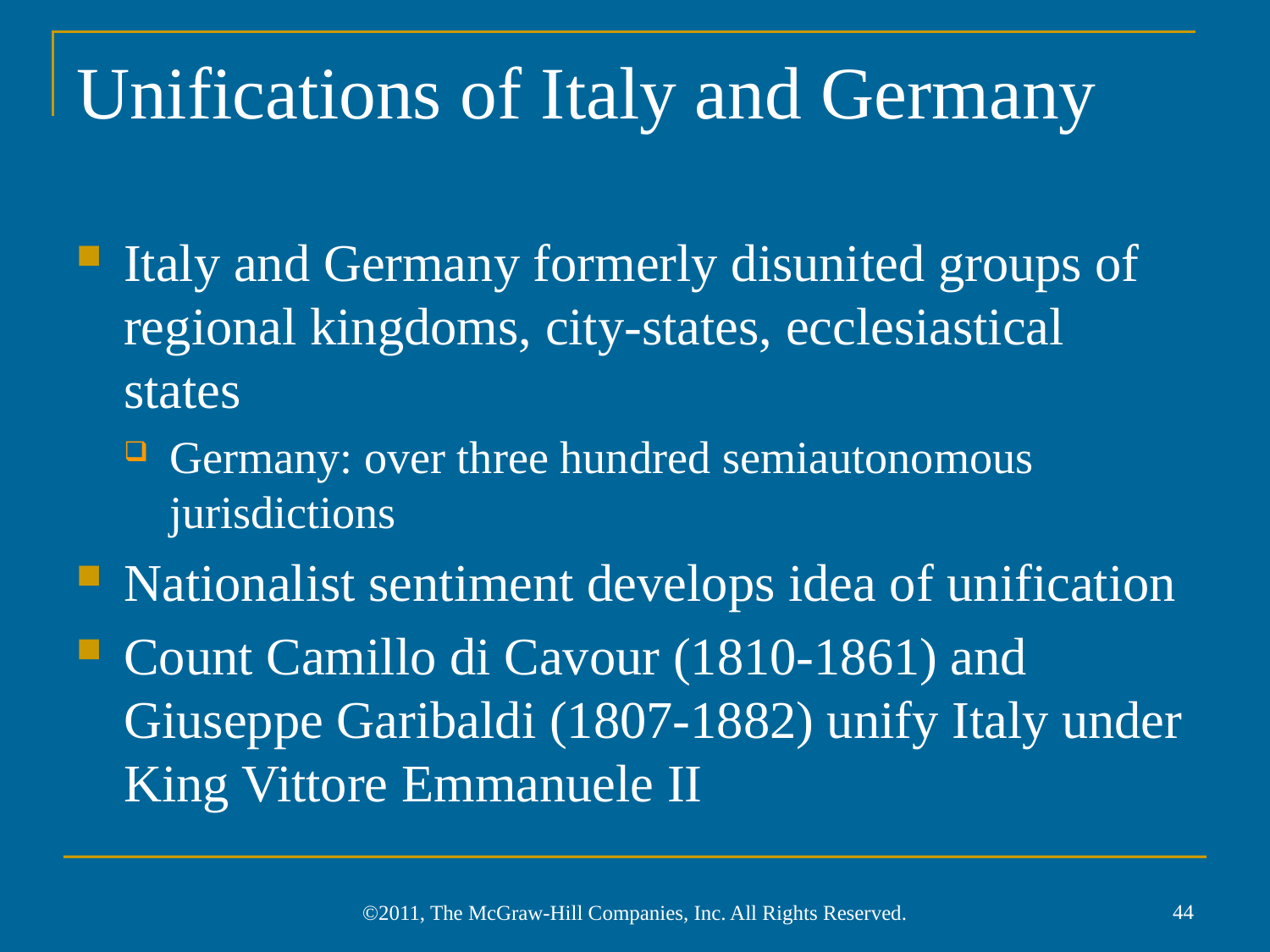

# Unifications of Italy and Germany
Italy and Germany formerly disunited groups of regional kingdoms, city-states, ecclesiastical states
Germany: over three hundred semiautonomous jurisdictions
Nationalist sentiment develops idea of unification
Count Camillo di Cavour (1810-1861) and Giuseppe Garibaldi (1807-1882) unify Italy under King Vittore Emmanuele II
44
©2011, The McGraw-Hill Companies, Inc. All Rights Reserved.